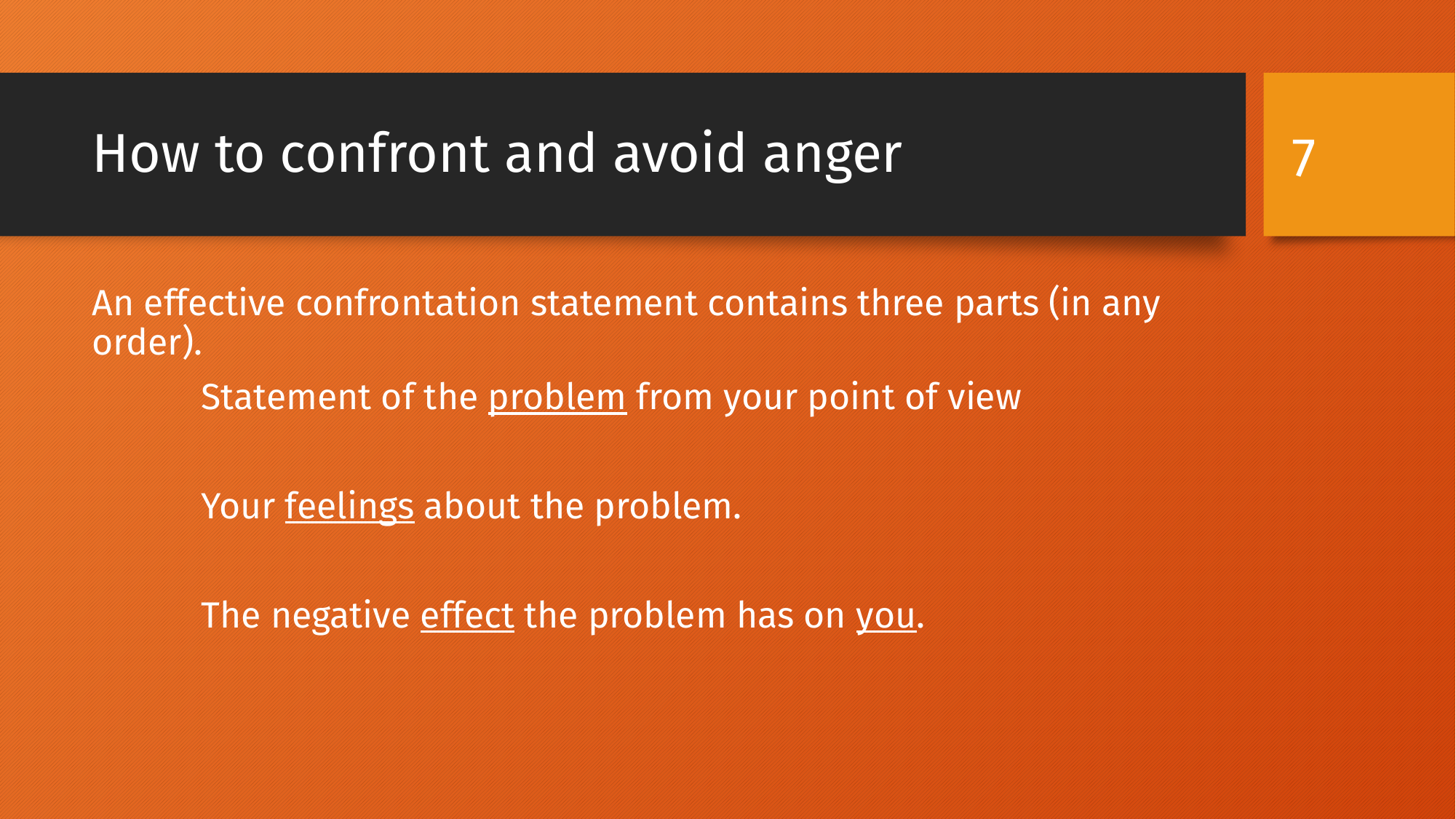

7
# How to confront and avoid anger
An effective confrontation statement contains three parts (in any order).
	Statement of the problem from your point of view

	Your feelings about the problem.

	The negative effect the problem has on you.